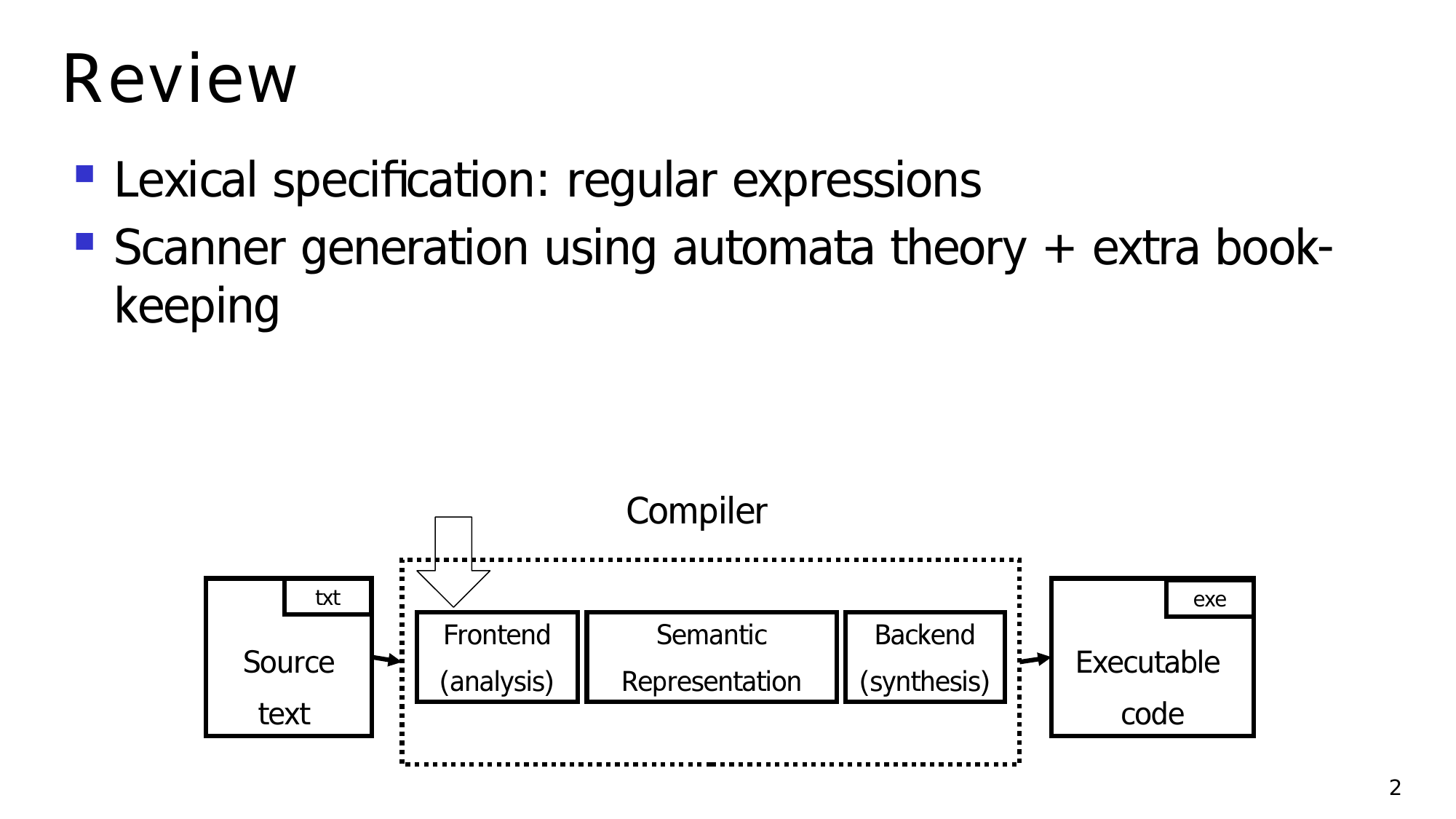

# Review
Lexical specification: regular expressions
Scanner generation using automata theory + extra book-keeping
Compiler

Source
text
txt

Executable
code
exe
Frontend
(analysis)
Semantic
Representation
Backend
(synthesis)

2